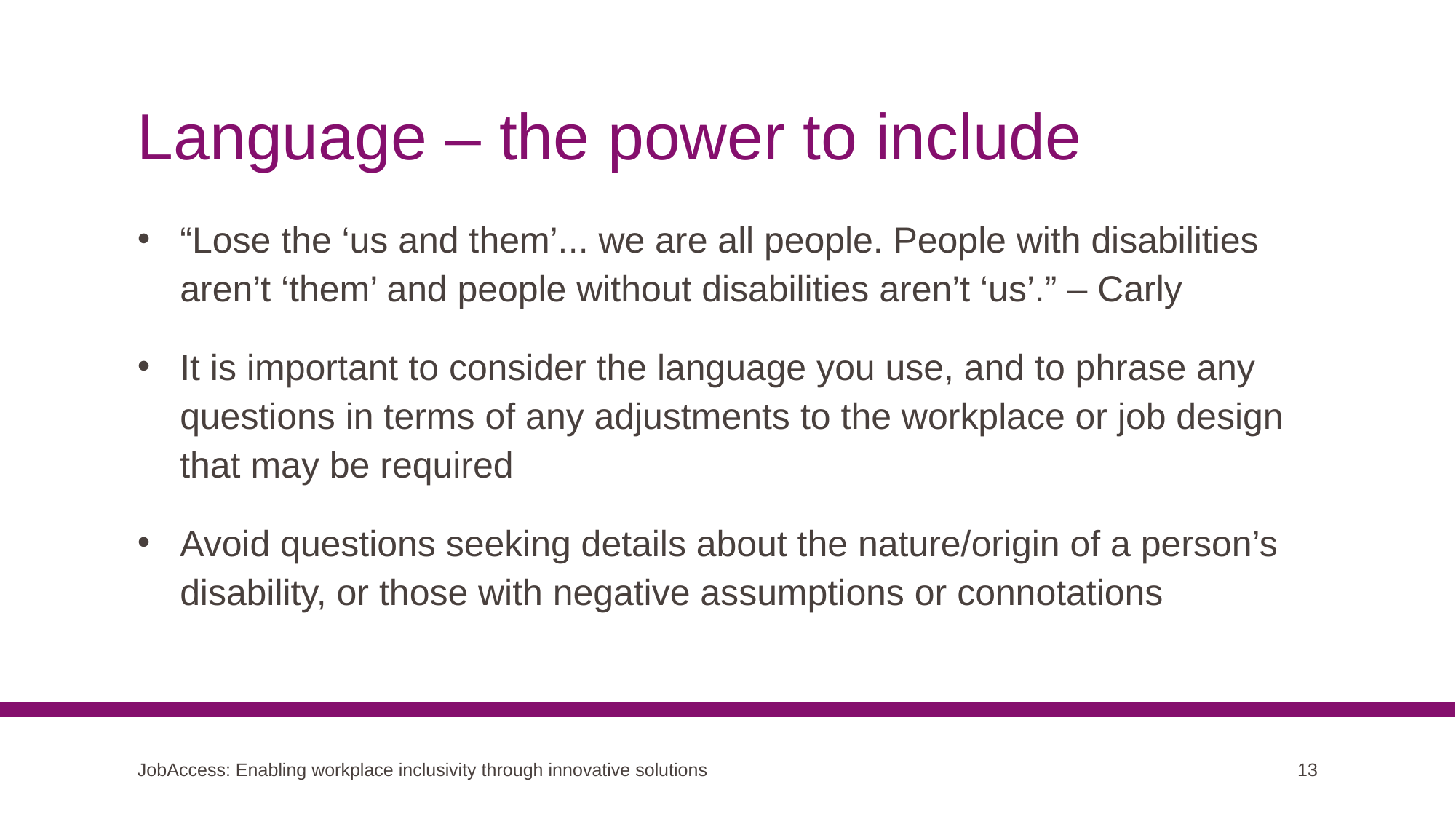

# Language – the power to include
“Lose the ‘us and them’... we are all people. People with disabilities aren’t ‘them’ and people without disabilities aren’t ‘us’.” – Carly
It is important to consider the language you use, and to phrase any questions in terms of any adjustments to the workplace or job design that may be required
Avoid questions seeking details about the nature/origin of a person’s disability, or those with negative assumptions or connotations
JobAccess: Enabling workplace inclusivity through innovative solutions
13